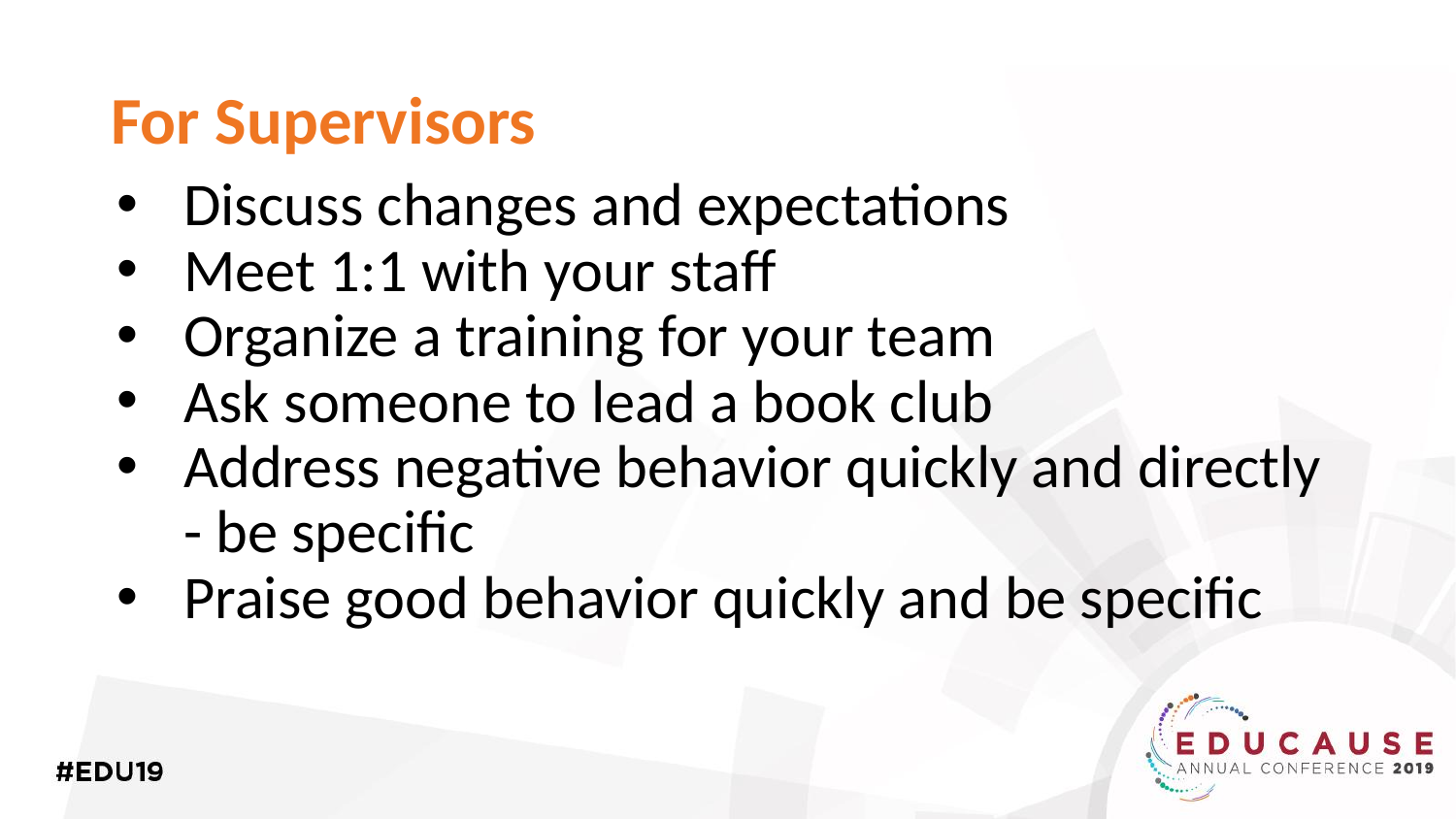

# For Supervisors
Discuss changes and expectations
Meet 1:1 with your staff
Organize a training for your team
Ask someone to lead a book club
Address negative behavior quickly and directly - be specific
Praise good behavior quickly and be specific